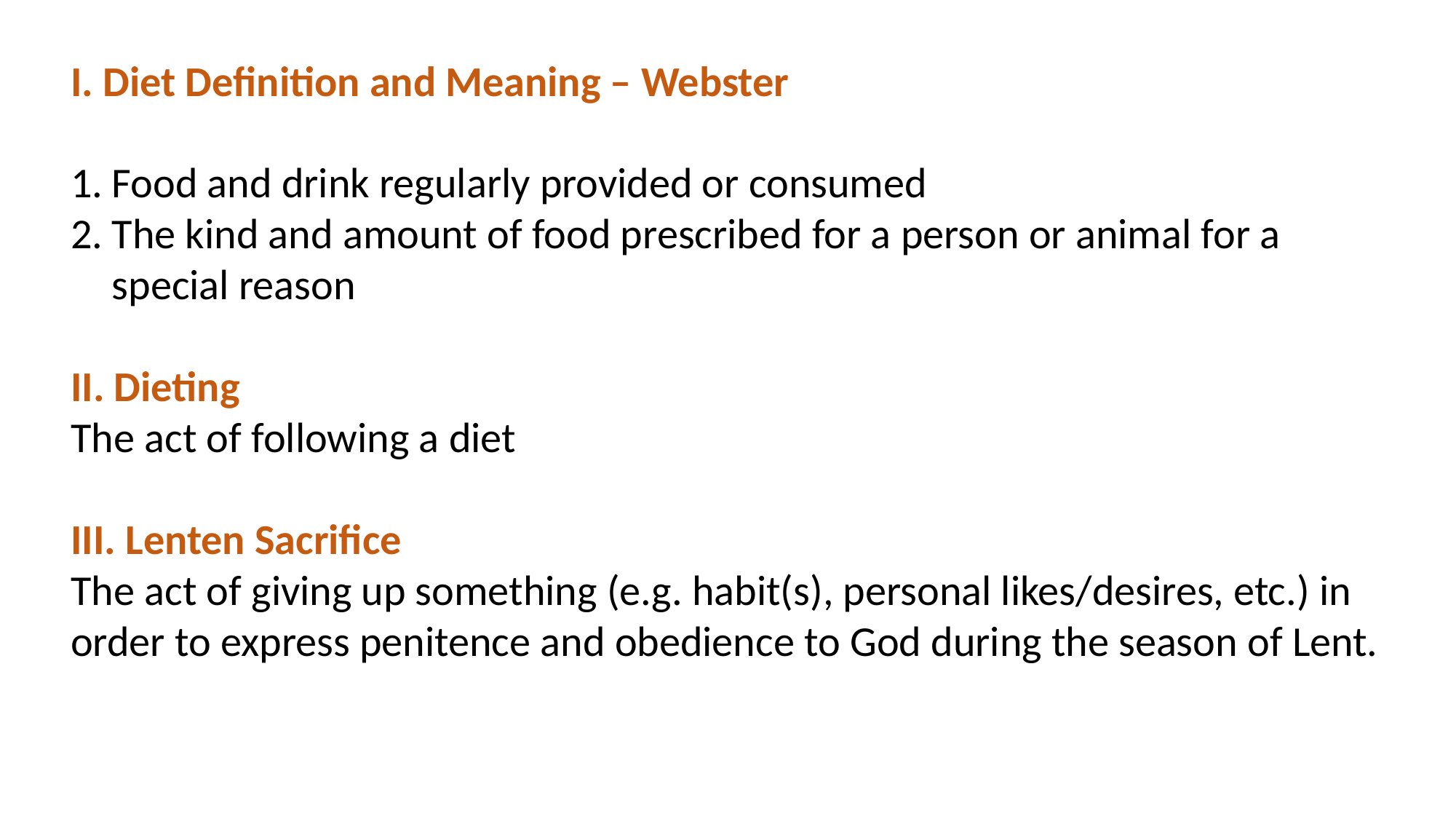

I. Diet Definition and Meaning – Webster

Food and drink regularly provided or consumed
The kind and amount of food prescribed for a person or animal for a special reason

II. Dieting
The act of following a diet

III. Lenten Sacrifice
The act of giving up something (e.g. habit(s), personal likes/desires, etc.) in order to express penitence and obedience to God during the season of Lent.